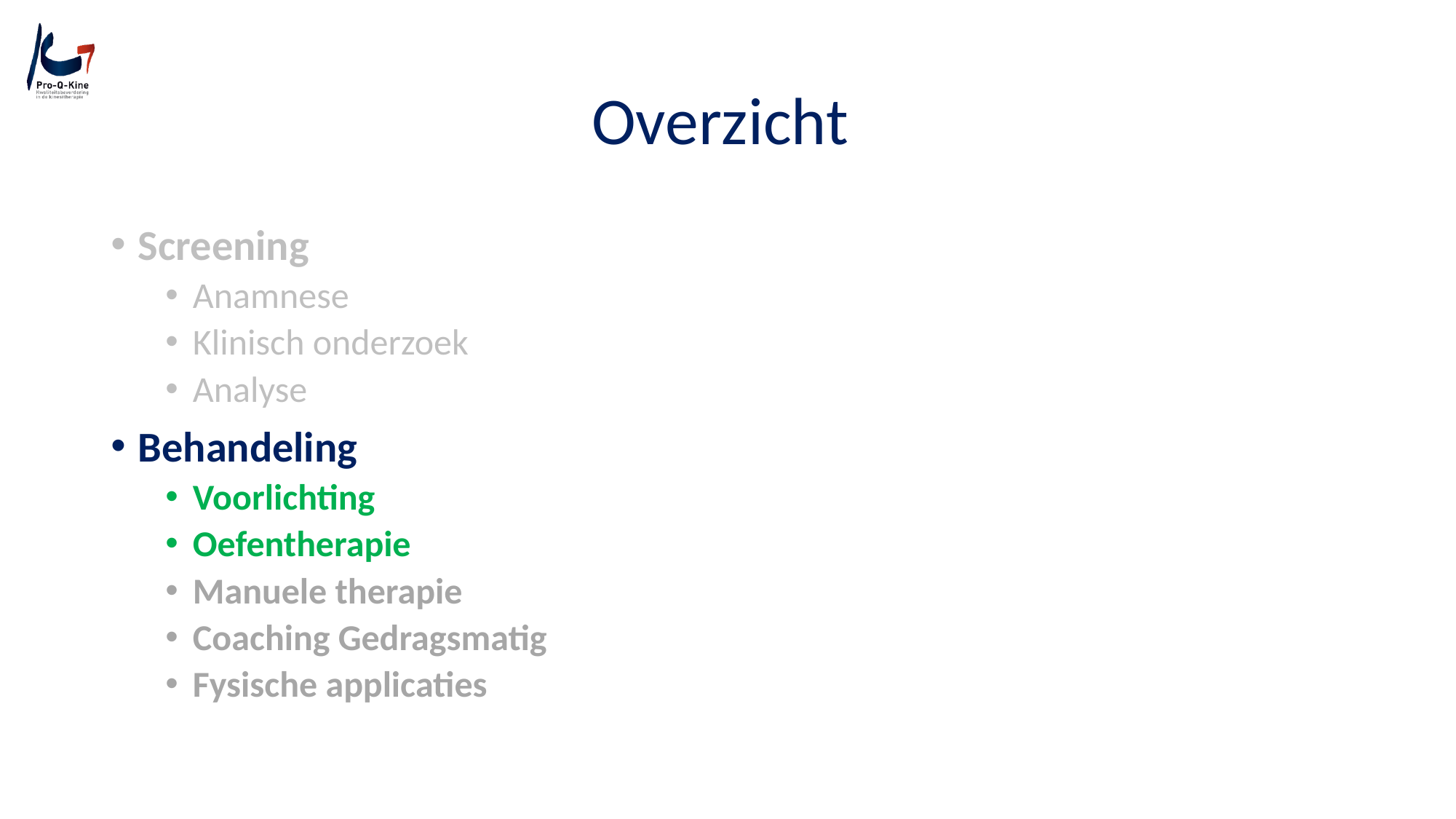

# Overzicht
Screening
Anamnese
Klinisch onderzoek
Analyse
Behandeling
Voorlichting
Oefentherapie
Manuele therapie
Coaching Gedragsmatig
Fysische applicaties